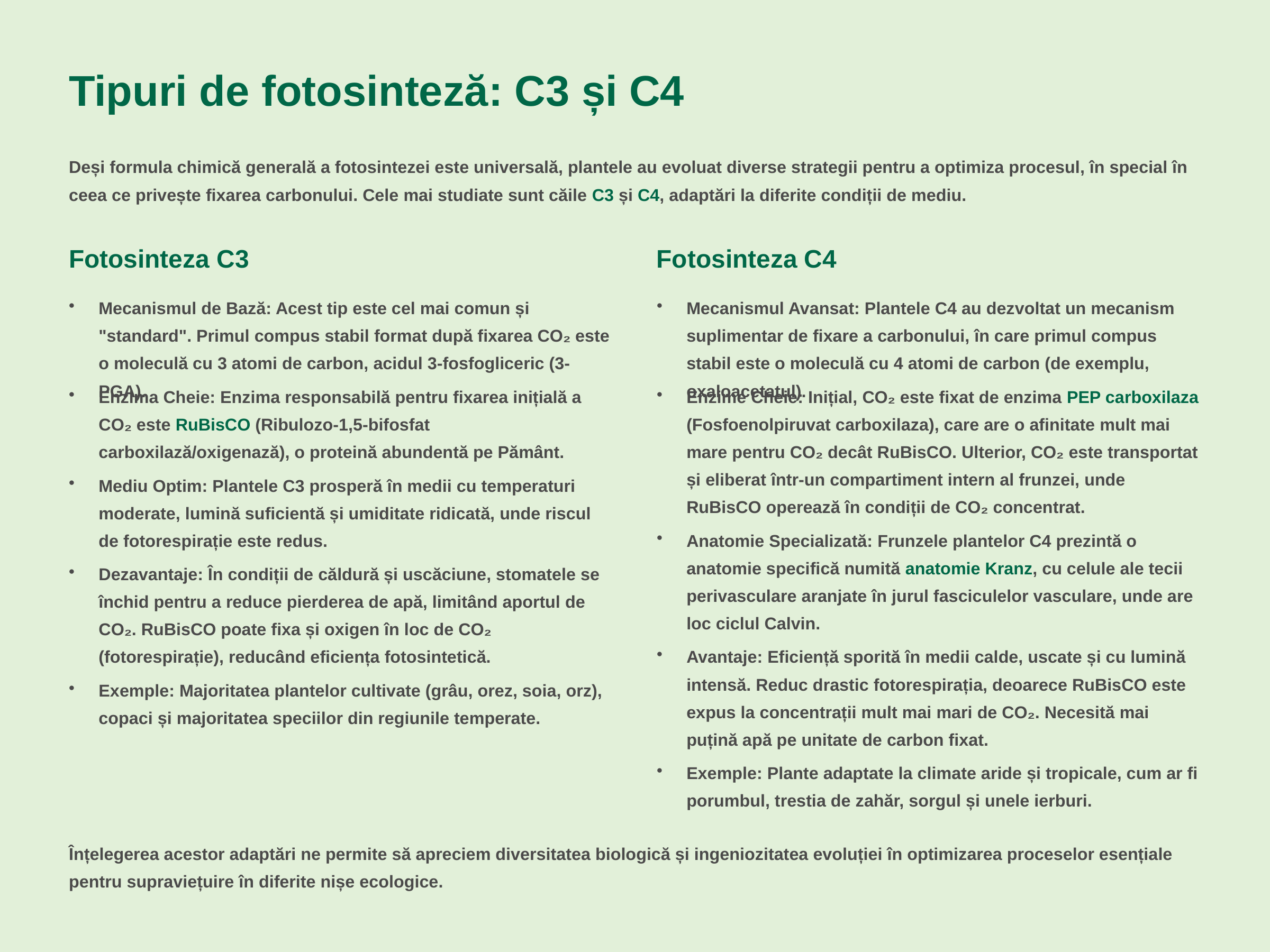

Tipuri de fotosinteză: C3 și C4
Deși formula chimică generală a fotosintezei este universală, plantele au evoluat diverse strategii pentru a optimiza procesul, în special în ceea ce privește fixarea carbonului. Cele mai studiate sunt căile C3 și C4, adaptări la diferite condiții de mediu.
Fotosinteza C3
Fotosinteza C4
Mecanismul de Bază: Acest tip este cel mai comun și "standard". Primul compus stabil format după fixarea CO₂ este o moleculă cu 3 atomi de carbon, acidul 3-fosfogliceric (3-PGA).
Mecanismul Avansat: Plantele C4 au dezvoltat un mecanism suplimentar de fixare a carbonului, în care primul compus stabil este o moleculă cu 4 atomi de carbon (de exemplu, oxaloacetatul).
Enzima Cheie: Enzima responsabilă pentru fixarea inițială a CO₂ este RuBisCO (Ribulozo-1,5-bifosfat carboxilază/oxigenază), o proteină abundentă pe Pământ.
Enzime Cheie: Inițial, CO₂ este fixat de enzima PEP carboxilaza (Fosfoenolpiruvat carboxilaza), care are o afinitate mult mai mare pentru CO₂ decât RuBisCO. Ulterior, CO₂ este transportat și eliberat într-un compartiment intern al frunzei, unde RuBisCO operează în condiții de CO₂ concentrat.
Mediu Optim: Plantele C3 prosperă în medii cu temperaturi moderate, lumină suficientă și umiditate ridicată, unde riscul de fotorespirație este redus.
Anatomie Specializată: Frunzele plantelor C4 prezintă o anatomie specifică numită anatomie Kranz, cu celule ale tecii perivasculare aranjate în jurul fasciculelor vasculare, unde are loc ciclul Calvin.
Dezavantaje: În condiții de căldură și uscăciune, stomatele se închid pentru a reduce pierderea de apă, limitând aportul de CO₂. RuBisCO poate fixa și oxigen în loc de CO₂ (fotorespirație), reducând eficiența fotosintetică.
Avantaje: Eficiență sporită în medii calde, uscate și cu lumină intensă. Reduc drastic fotorespirația, deoarece RuBisCO este expus la concentrații mult mai mari de CO₂. Necesită mai puțină apă pe unitate de carbon fixat.
Exemple: Majoritatea plantelor cultivate (grâu, orez, soia, orz), copaci și majoritatea speciilor din regiunile temperate.
Exemple: Plante adaptate la climate aride și tropicale, cum ar fi porumbul, trestia de zahăr, sorgul și unele ierburi.
Înțelegerea acestor adaptări ne permite să apreciem diversitatea biologică și ingeniozitatea evoluției în optimizarea proceselor esențiale pentru supraviețuire în diferite nișe ecologice.